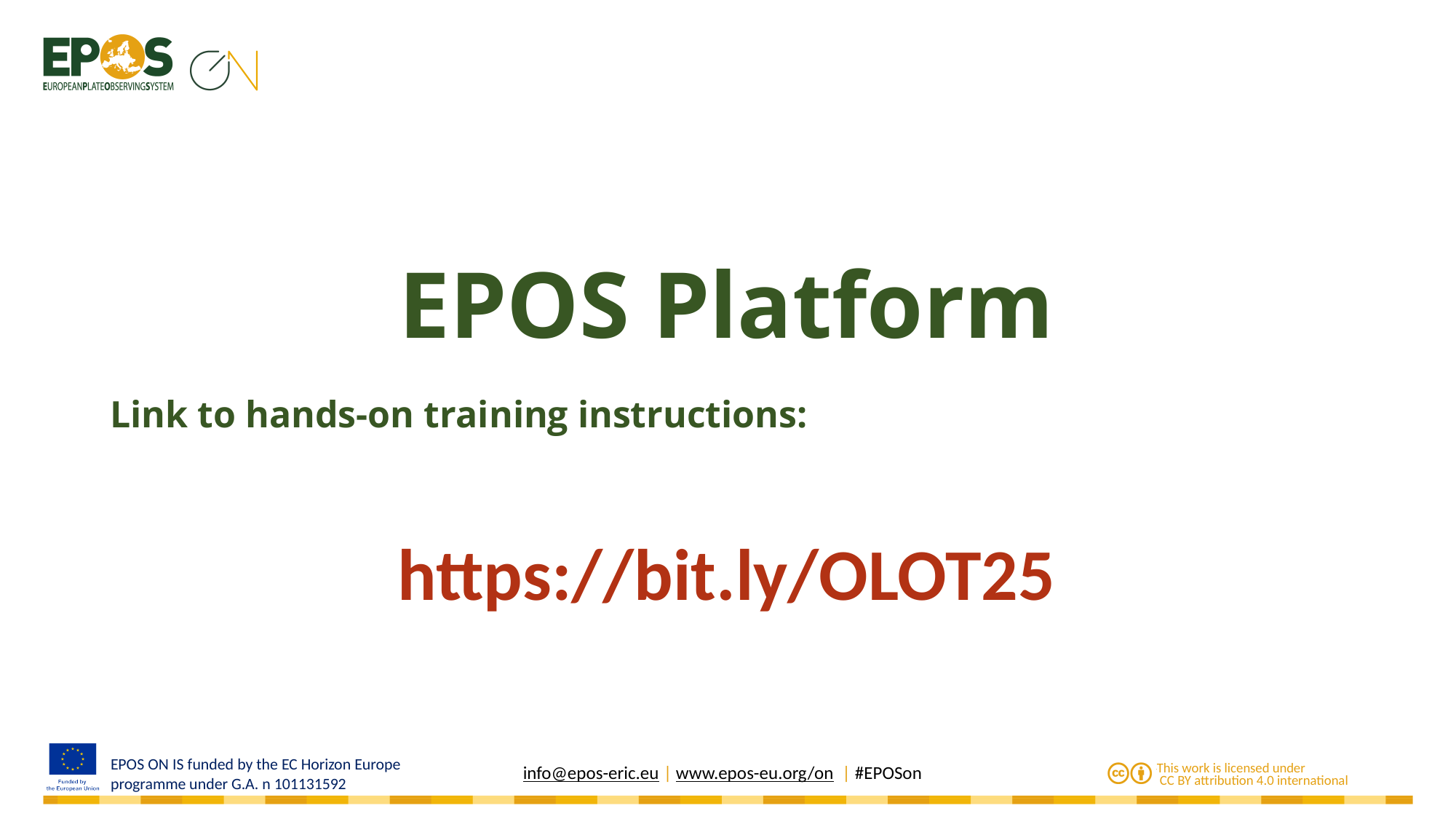

# EPOS Platform
Link to hands-on training instructions:

https://bit.ly/OLOT25